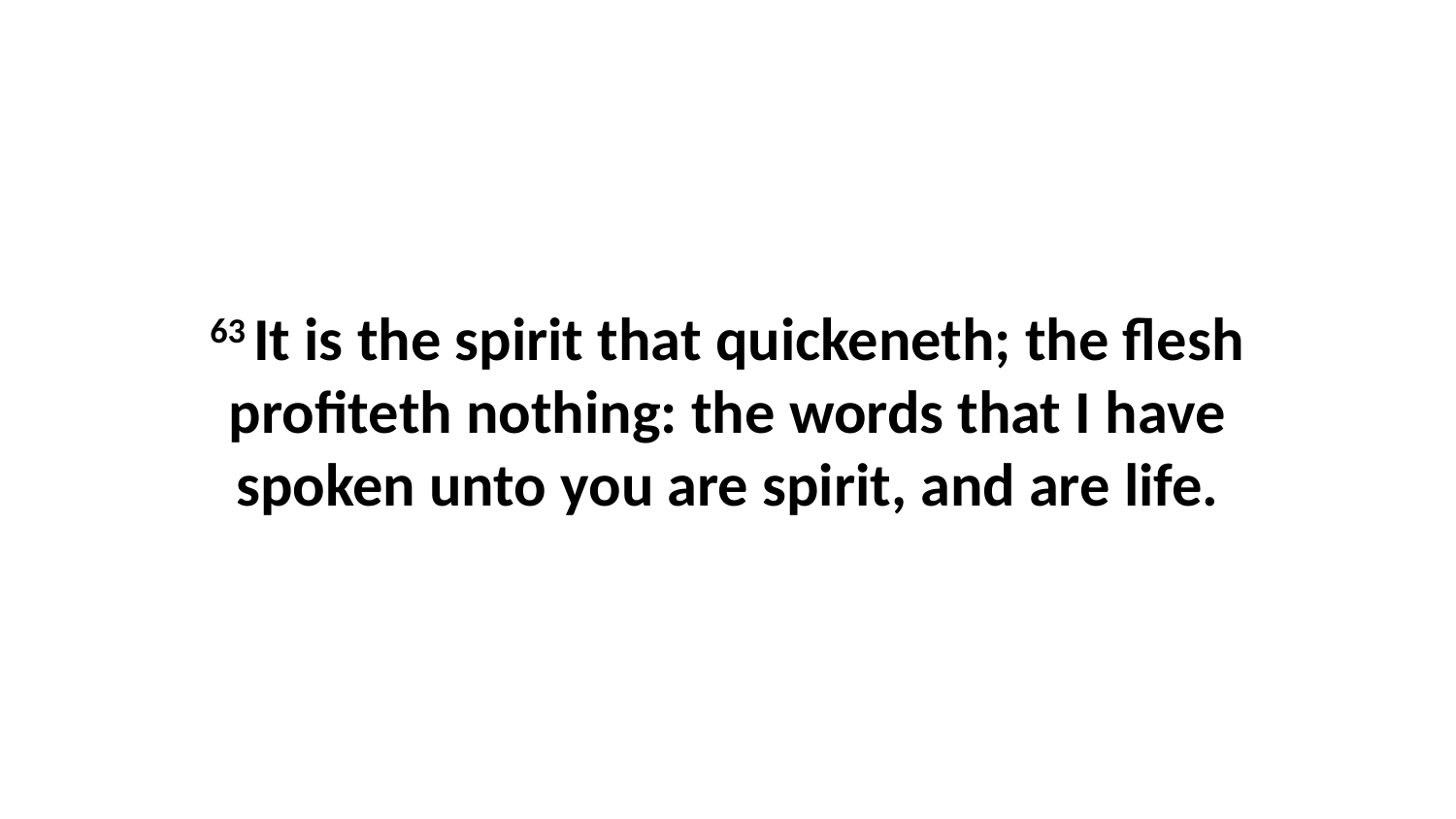

63 It is the spirit that quickeneth; the flesh profiteth nothing: the words that I have spoken unto you are spirit, and are life.